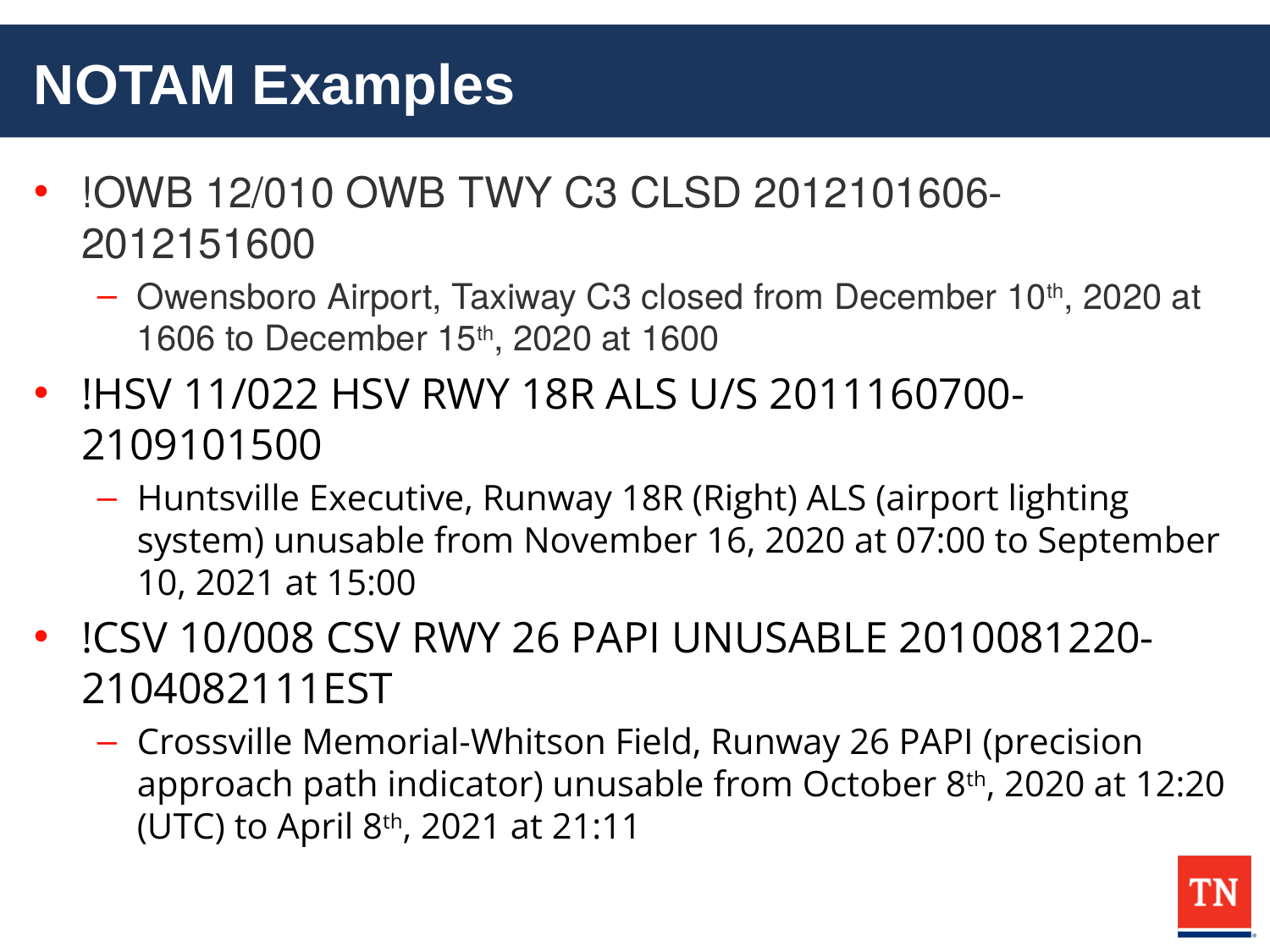

# NOTAM Examples
!OWB 12/010 OWB TWY C3 CLSD 2012101606-2012151600
Owensboro Airport, Taxiway C3 closed from December 10th, 2020 at 1606 to December 15th, 2020 at 1600
!HSV 11/022 HSV RWY 18R ALS U/S 2011160700-2109101500
Huntsville Executive, Runway 18R (Right) ALS (airport lighting system) unusable from November 16, 2020 at 07:00 to September 10, 2021 at 15:00
!CSV 10/008 CSV RWY 26 PAPI UNUSABLE 2010081220-2104082111EST
Crossville Memorial-Whitson Field, Runway 26 PAPI (precision approach path indicator) unusable from October 8th, 2020 at 12:20 (UTC) to April 8th, 2021 at 21:11